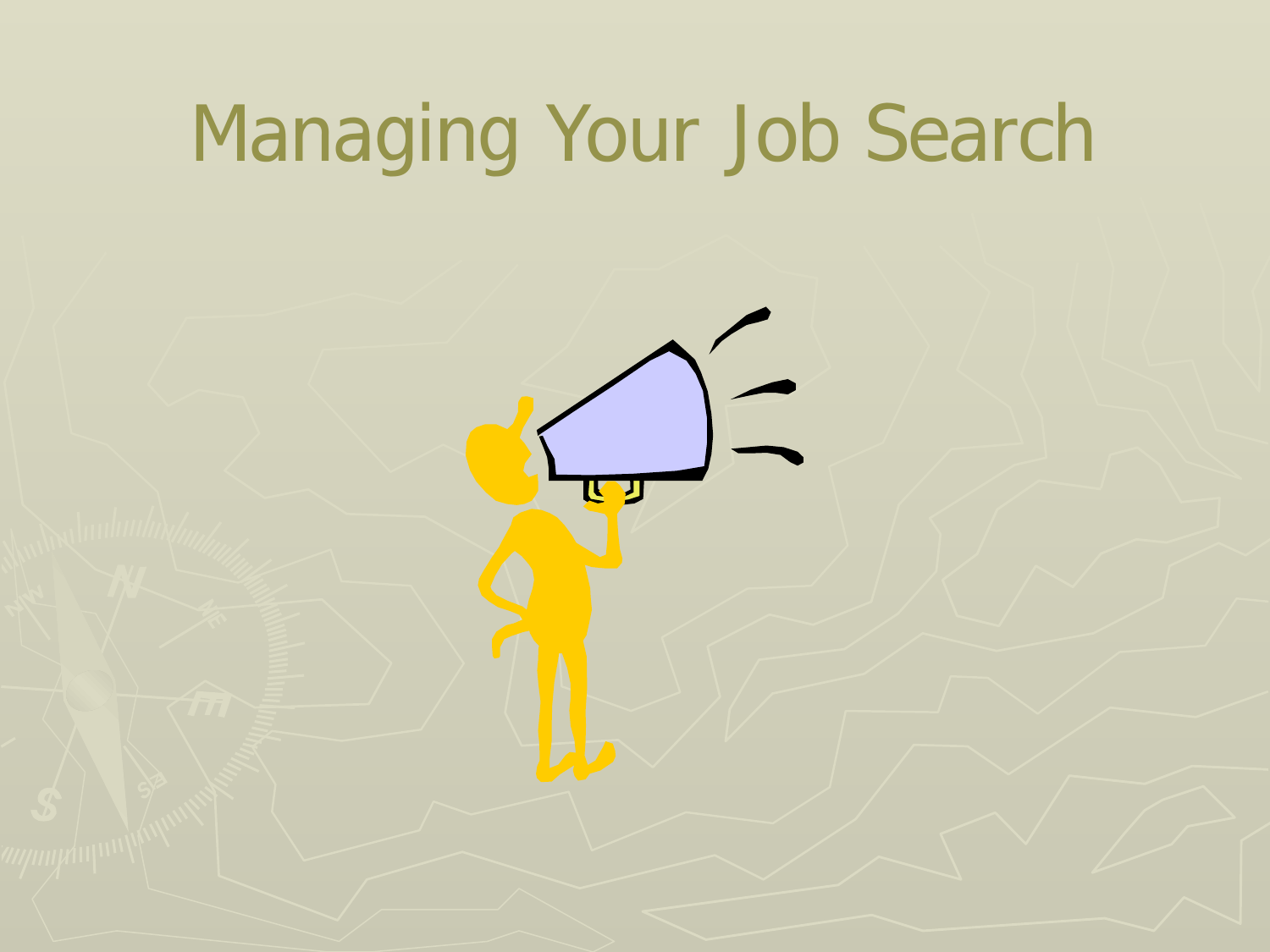

# Managing Your Job Search cover
Managing Your Job Search